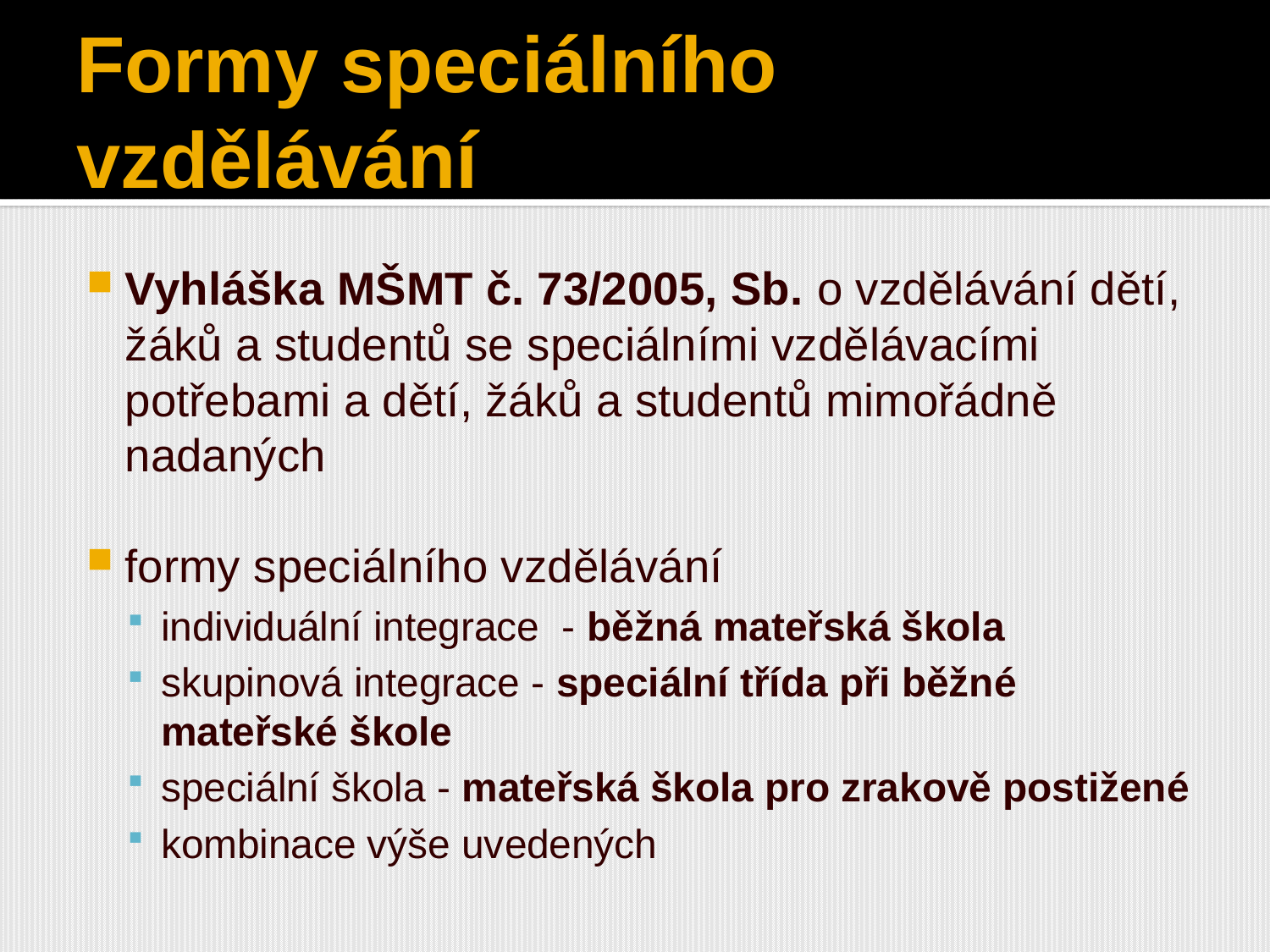

# Formy speciálního vzdělávání
Vyhláška MŠMT č. 73/2005, Sb. o vzdělávání dětí, žáků a studentů se speciálními vzdělávacími potřebami a dětí, žáků a studentů mimořádně nadaných

formy speciálního vzdělávání
individuální integrace  - běžná mateřská škola
skupinová integrace - speciální třída při běžné mateřské škole
speciální škola - mateřská škola pro zrakově postižené
kombinace výše uvedených